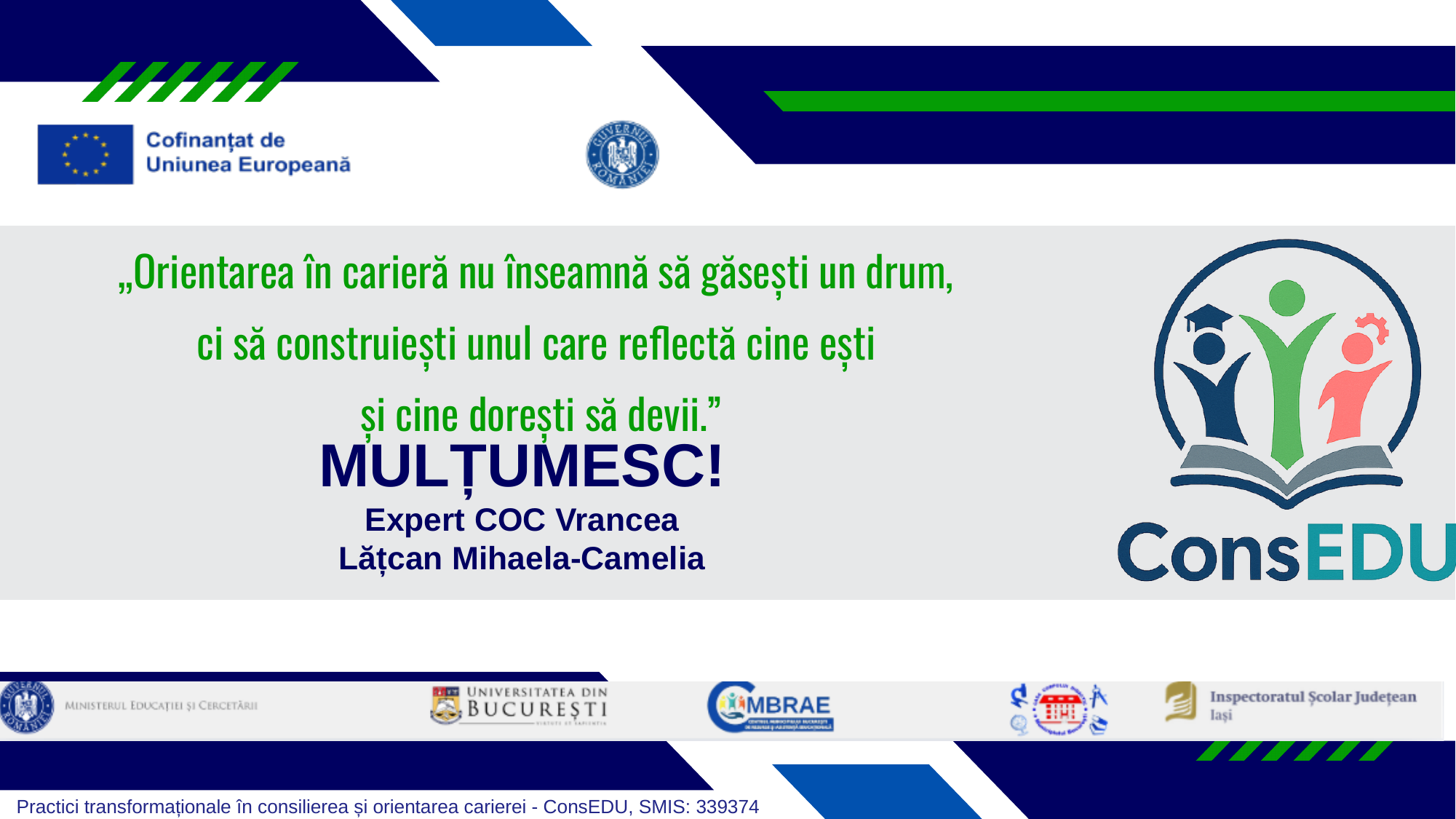

„Orientarea în carieră nu înseamnă să găsești un drum,
ci să construiești unul care reflectă cine ești
și cine dorești să devii.”
MULȚUMESC!
Expert COC Vrancea
Lățcan Mihaela-Camelia

Practici transformaționale în consilierea și orientarea carierei - ConsEDU, SMIS: 339374